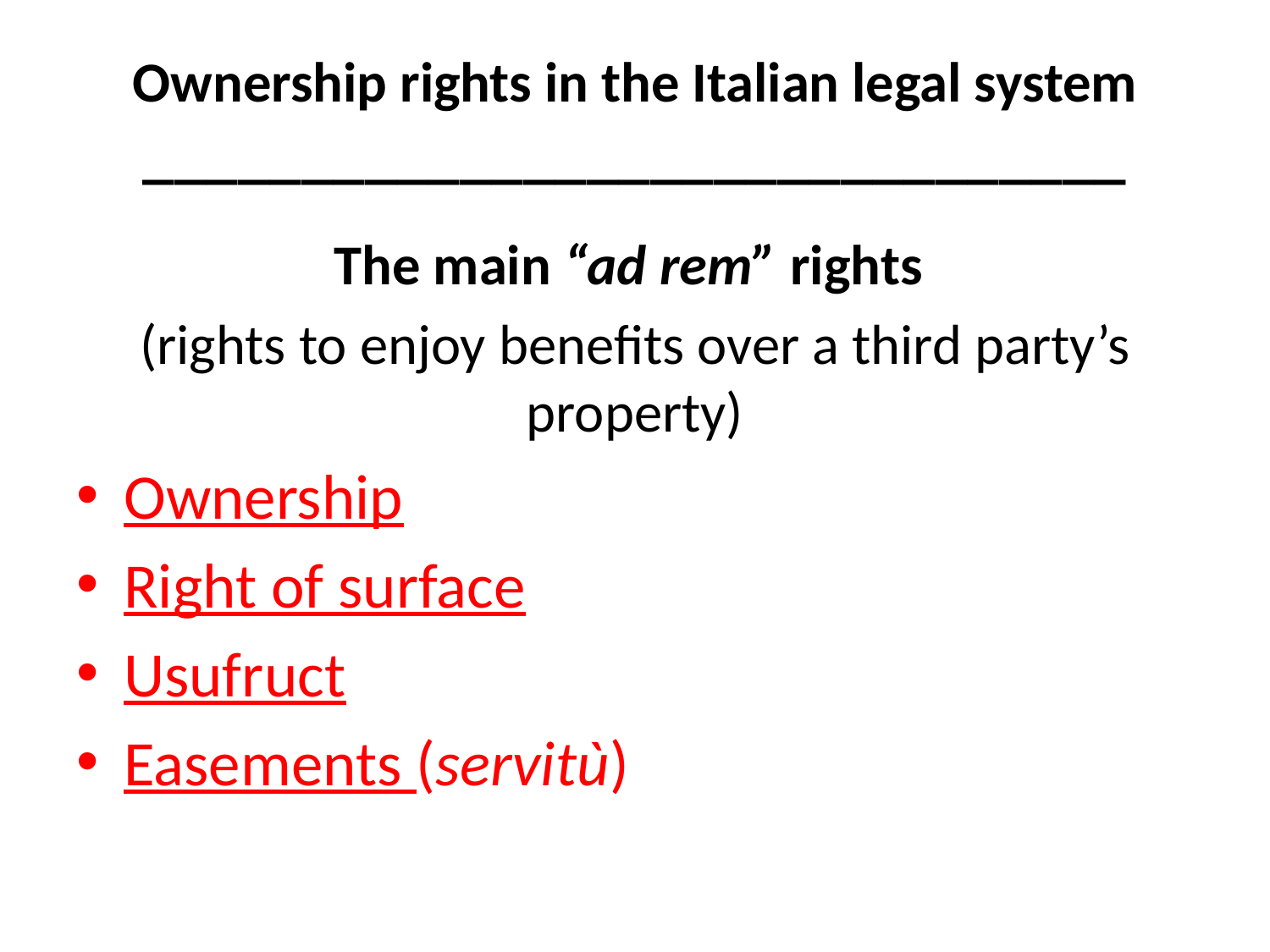

# Ownership rights in the Italian legal system _______________________________
The main “ad rem” rights
(rights to enjoy benefits over a third party’s property)
Ownership
Right of surface
Usufruct
Easements (servitù)